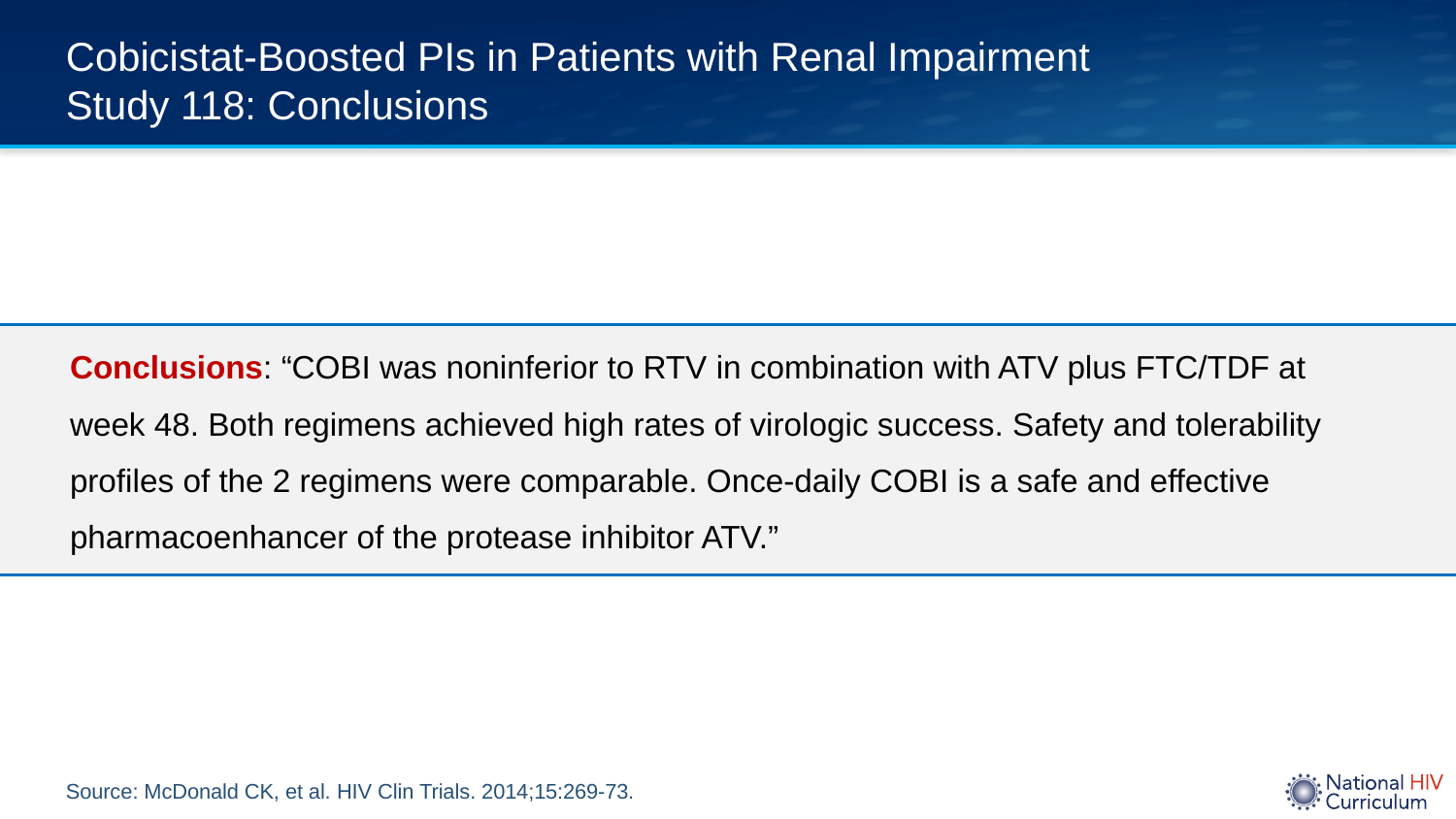

# Cobicistat-Boosted PIs in Patients with Renal Impairment Study 118: Conclusions
Conclusions: “COBI was noninferior to RTV in combination with ATV plus FTC/TDF at week 48. Both regimens achieved high rates of virologic success. Safety and tolerability profiles of the 2 regimens were comparable. Once-daily COBI is a safe and effective pharmacoenhancer of the protease inhibitor ATV.”
Source: McDonald CK, et al. HIV Clin Trials. 2014;15:269-73.